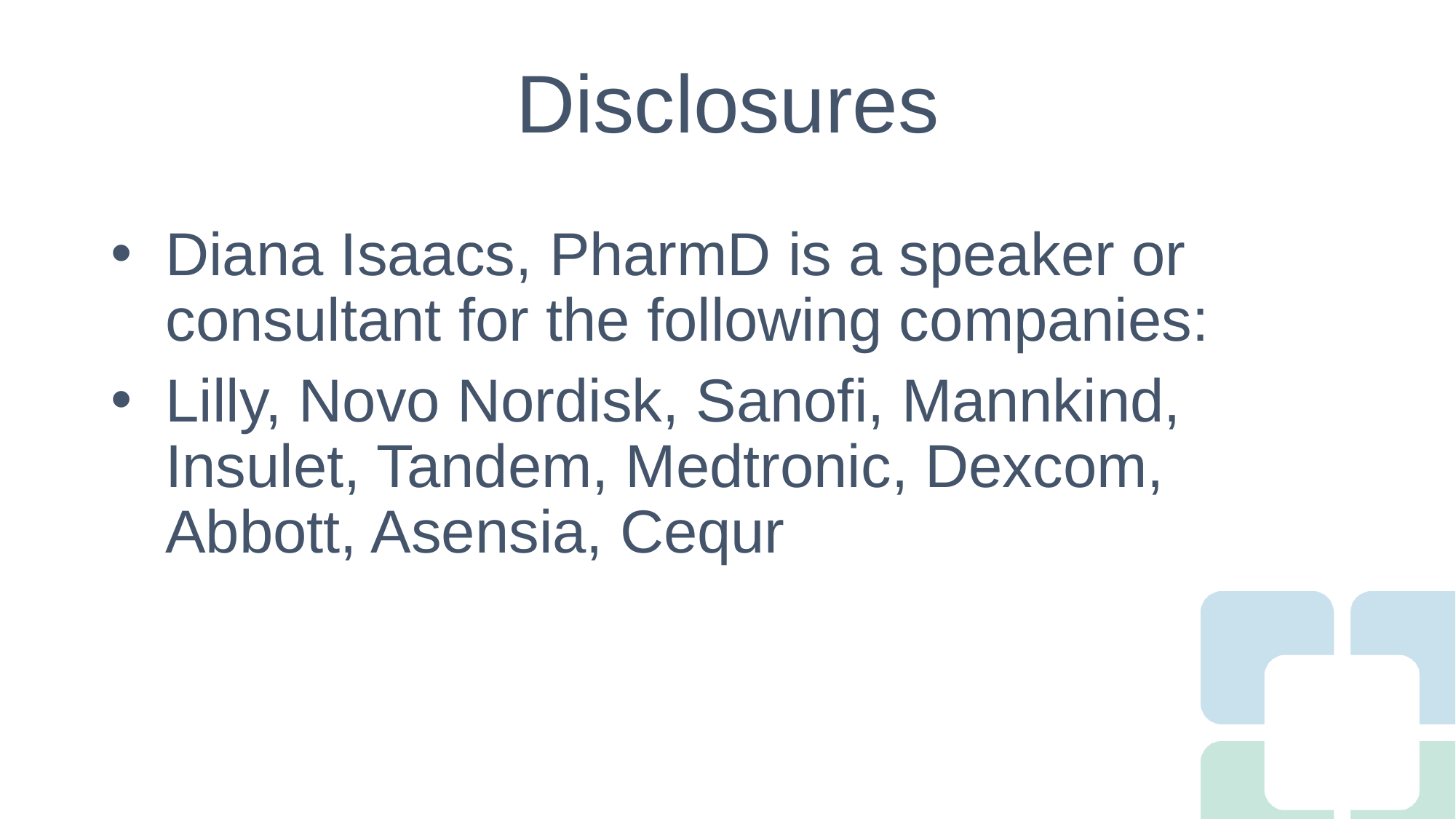

# Disclosures
Diana Isaacs, PharmD is a speaker or consultant for the following companies:
Lilly, Novo Nordisk, Sanofi, Mannkind, Insulet, Tandem, Medtronic, Dexcom, Abbott, Asensia, Cequr